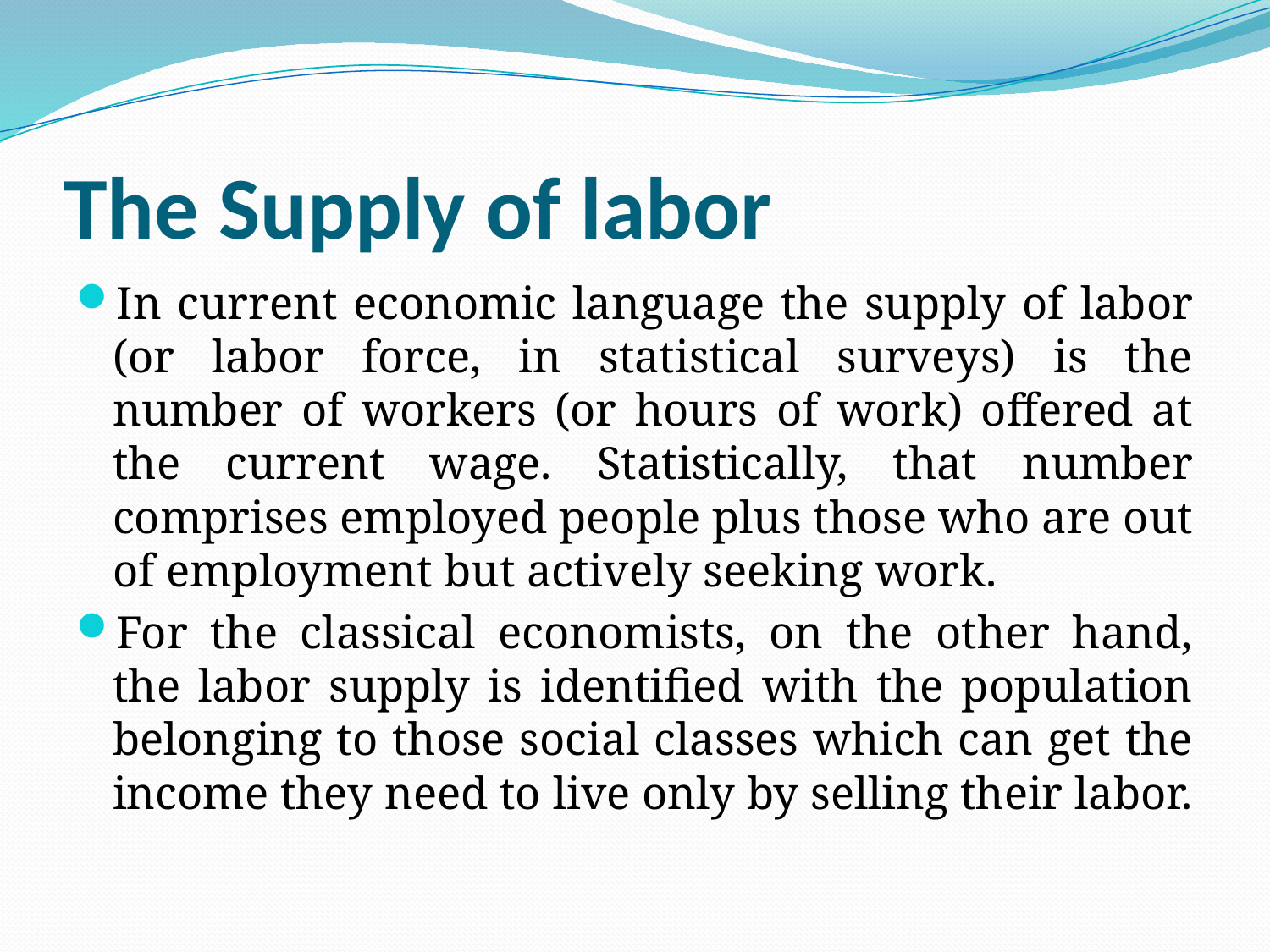

# The Supply of labor
In current economic language the supply of labor (or labor force, in statistical surveys) is the number of workers (or hours of work) offered at the current wage. Statistically, that number comprises employed people plus those who are out of employment but actively seeking work.
For the classical economists, on the other hand, the labor supply is identified with the population belonging to those social classes which can get the income they need to live only by selling their labor.